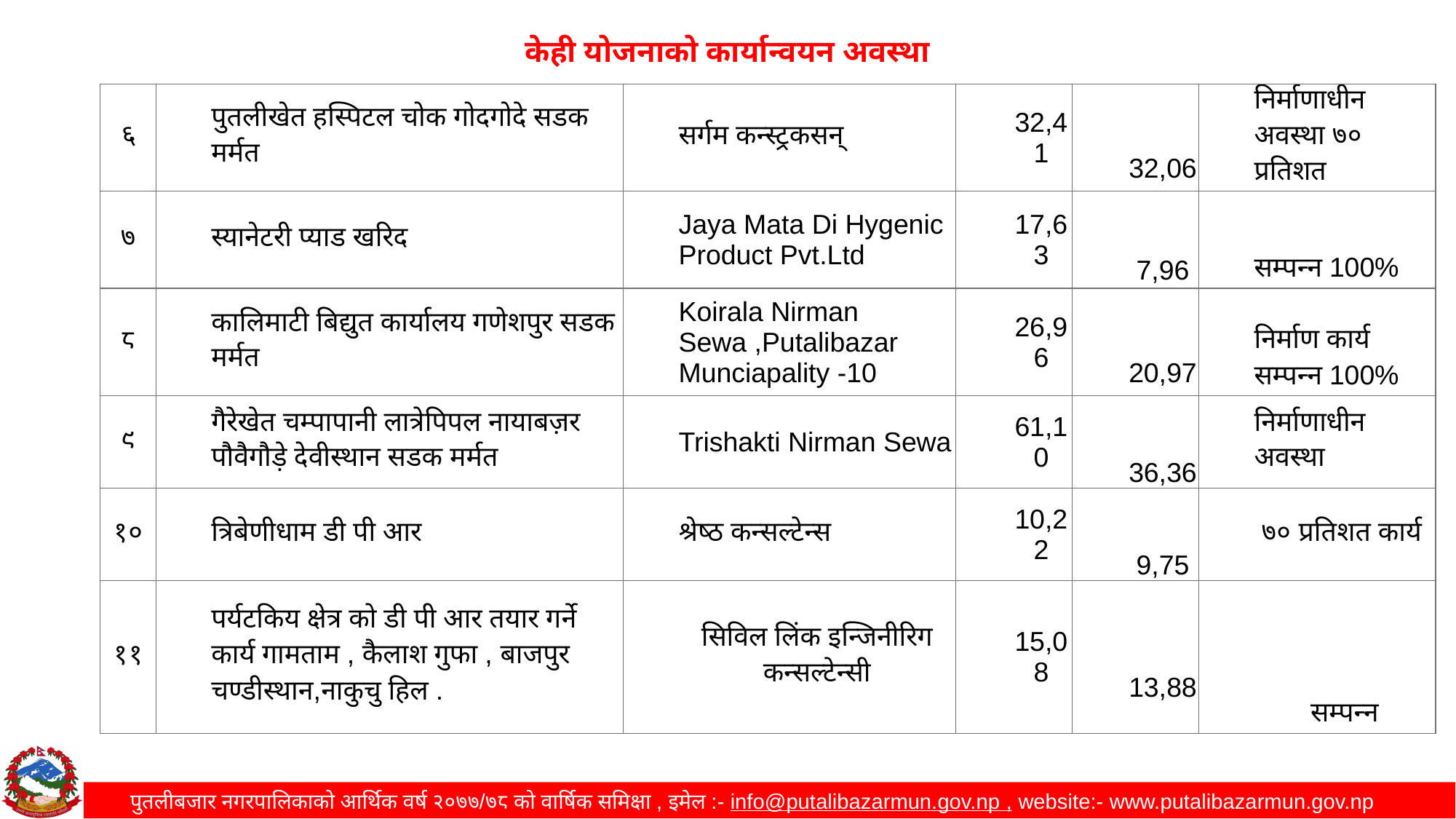

केही योजनाको कार्यान्वयन अवस्था
| ६ | पुतलीखेत हस्पिटल चोक गोदगोदे सडक मर्मत | सर्गम कन्स्ट्रकसन् | 32,41 | 32,06 | निर्माणाधीन अवस्था ७० प्रतिशत |
| --- | --- | --- | --- | --- | --- |
| ७ | स्यानेटरी प्याड खरिद | Jaya Mata Di Hygenic Product Pvt.Ltd | 17,63 | 7,96 | सम्पन्न 100% |
| ८ | कालिमाटी बिद्युत कार्यालय गणेशपुर सडक मर्मत | Koirala Nirman Sewa ,Putalibazar Munciapality -10 | 26,96 | 20,97 | निर्माण कार्य सम्पन्न 100% |
| ९ | गैरेखेत चम्पापानी लात्रेपिपल नायाबज़र पौवैगौड़े देवीस्थान सडक मर्मत | Trishakti Nirman Sewa | 61,10 | 36,36 | निर्माणाधीन अवस्था |
| १० | त्रिबेणीधाम डी पी आर | श्रेष्ठ कन्सल्टेन्स | 10,22 | 9,75 | ७० प्रतिशत कार्य |
| ११ | पर्यटकिय क्षेत्र को डी पी आर तयार गर्ने कार्य गामताम , कैलाश गुफा , बाजपुर चण्डीस्थान,नाकुचु हिल . | सिविल लिंक इन्जिनीरिग कन्सल्टेन्सी | 15,08 | 13,88 | सम्पन्न |